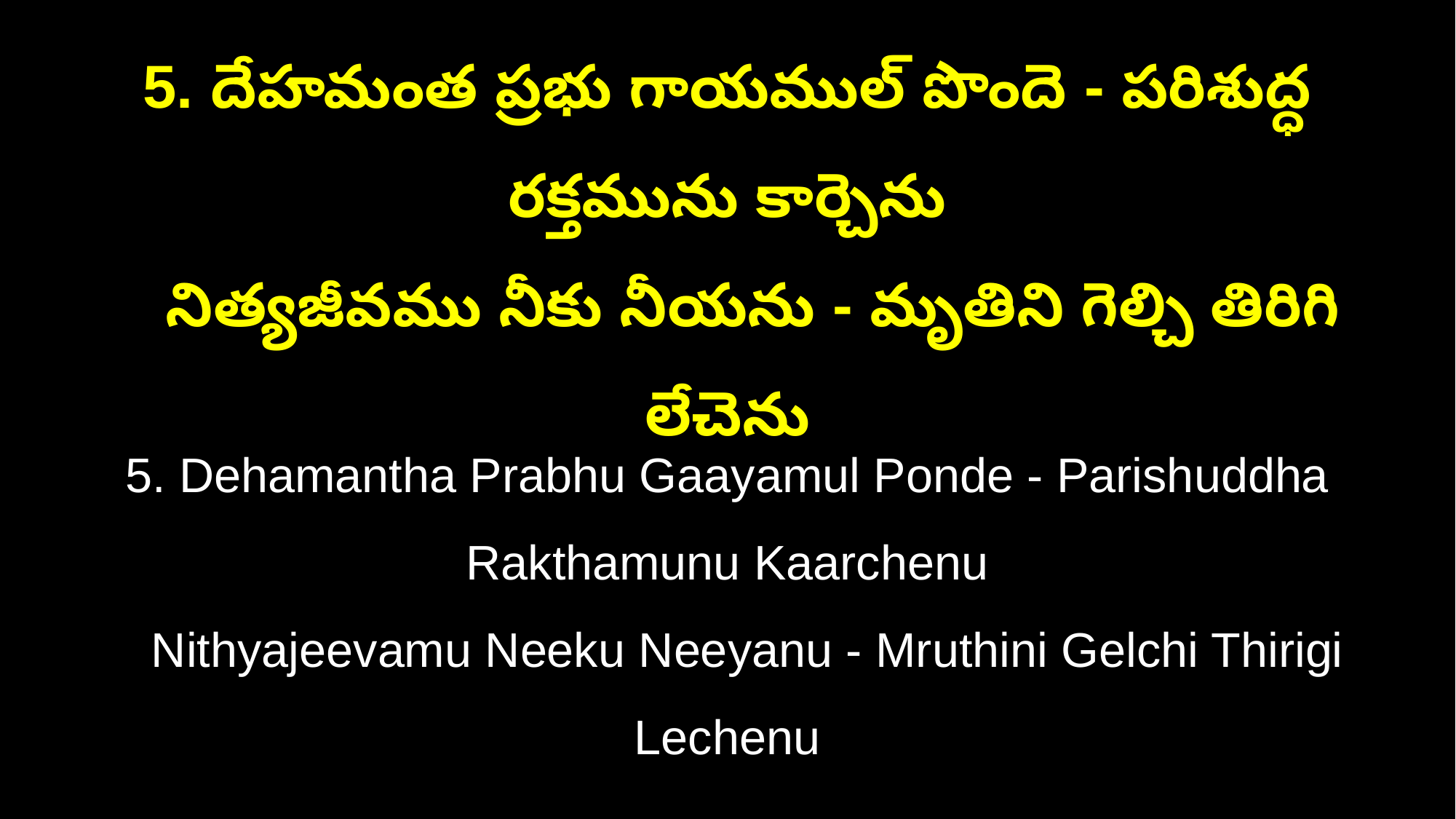

5. దేహమంత ప్రభు గాయముల్ పొందె - పరిశుద్ధ రక్తమును కార్చెను
   నిత్యజీవము నీకు నీయను - మృతిని గెల్చి తిరిగి లేచెను
5. Dehamantha Prabhu Gaayamul Ponde - Parishuddha Rakthamunu Kaarchenu
   Nithyajeevamu Neeku Neeyanu - Mruthini Gelchi Thirigi Lechenu